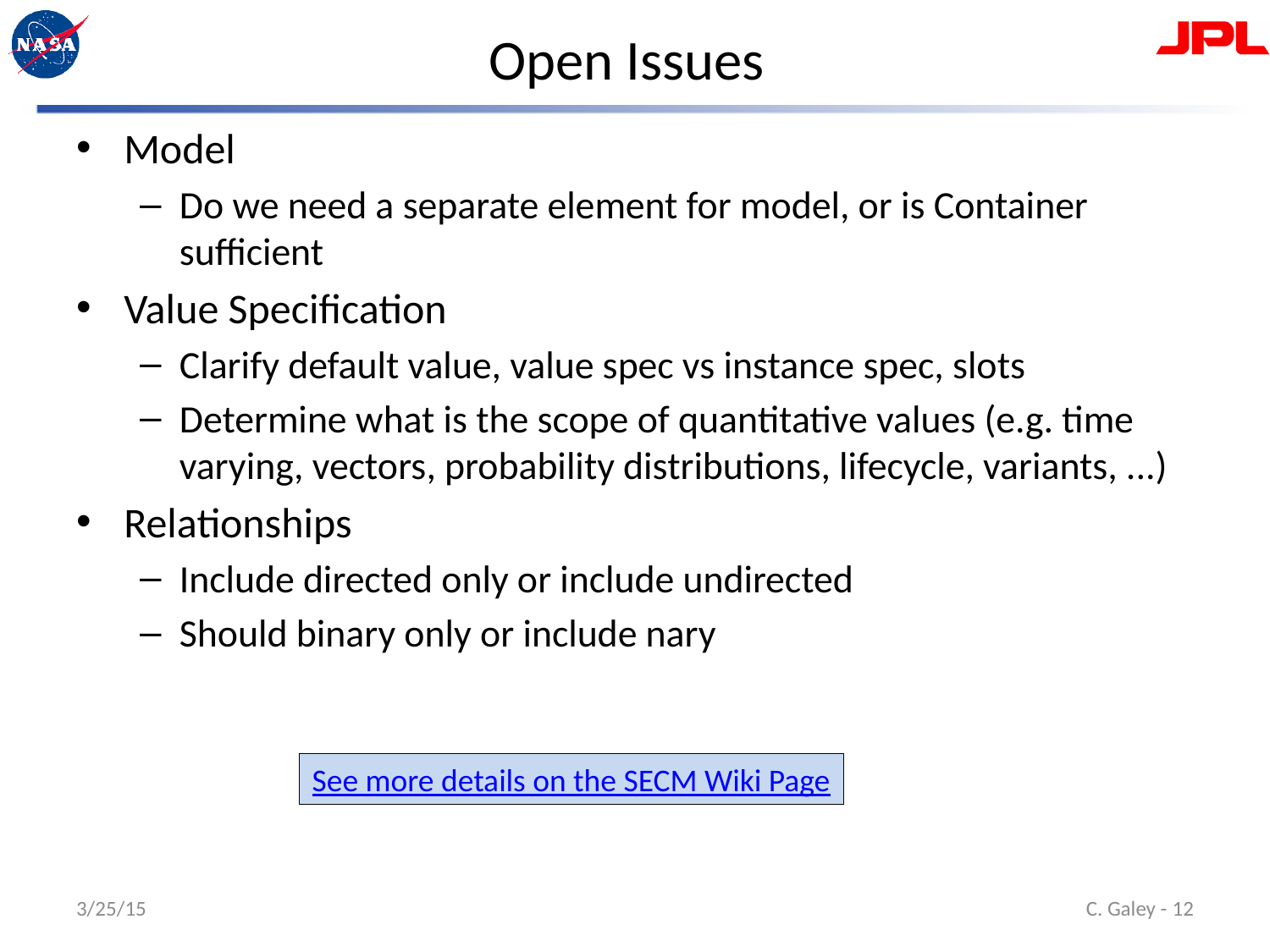

# Open Issues
Model
Do we need a separate element for model, or is Container sufficient
Value Specification
Clarify default value, value spec vs instance spec, slots
Determine what is the scope of quantitative values (e.g. time varying, vectors, probability distributions, lifecycle, variants, ...)
Relationships
Include directed only or include undirected
Should binary only or include nary
See more details on the SECM Wiki Page
3/25/15
 C. Galey - 12